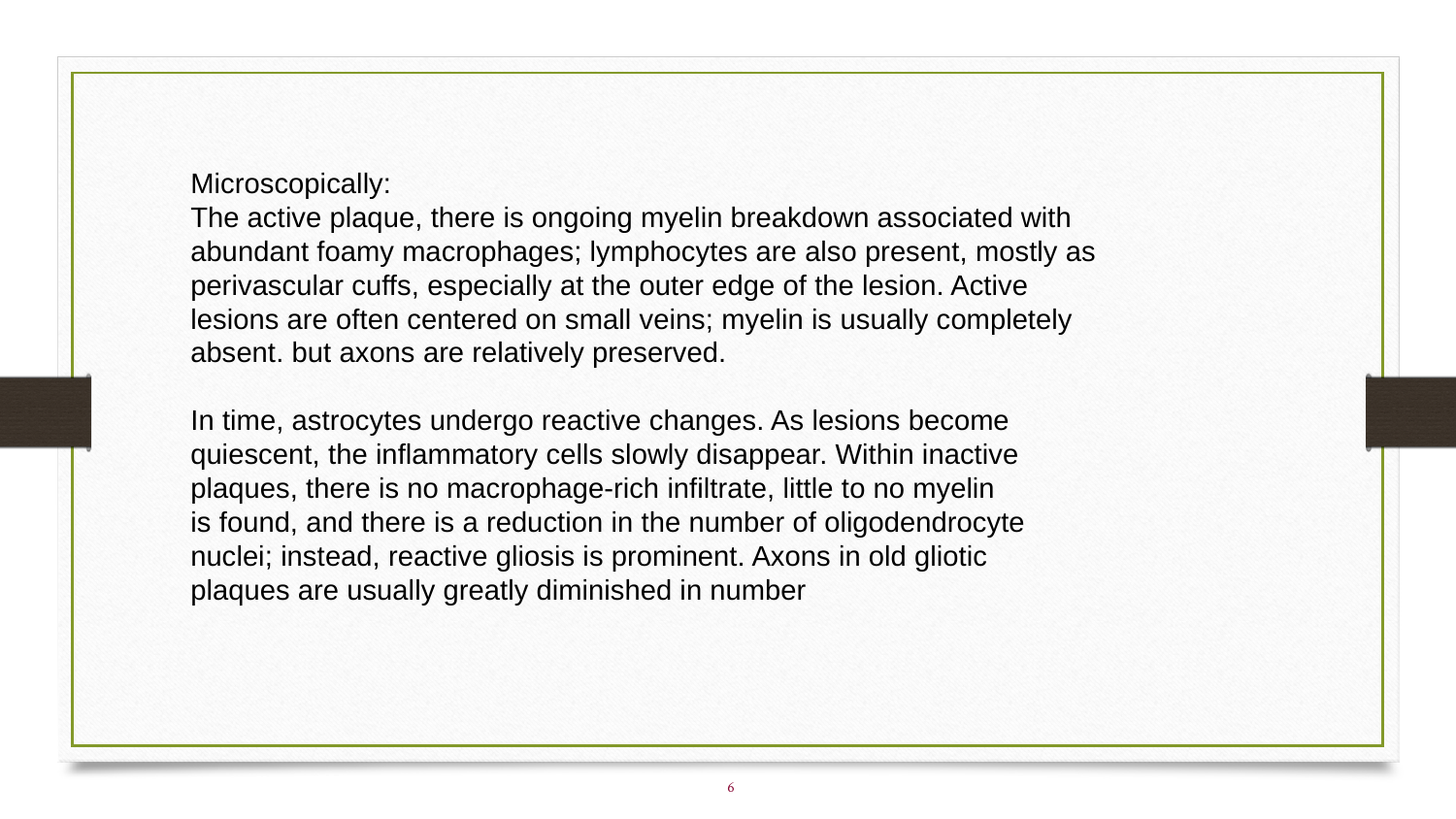

Microscopically:
The active plaque, there is ongoing myelin breakdown associated with abundant foamy macrophages; lymphocytes are also present, mostly as perivascular cuffs, especially at the outer edge of the lesion. Active lesions are often centered on small veins; myelin is usually completely absent. but axons are relatively preserved.

In time, astrocytes undergo reactive changes. As lesions become
quiescent, the inflammatory cells slowly disappear. Within inactive
plaques, there is no macrophage-rich infiltrate, little to no myelin
is found, and there is a reduction in the number of oligodendrocyte
nuclei; instead, reactive gliosis is prominent. Axons in old gliotic
plaques are usually greatly diminished in number
6